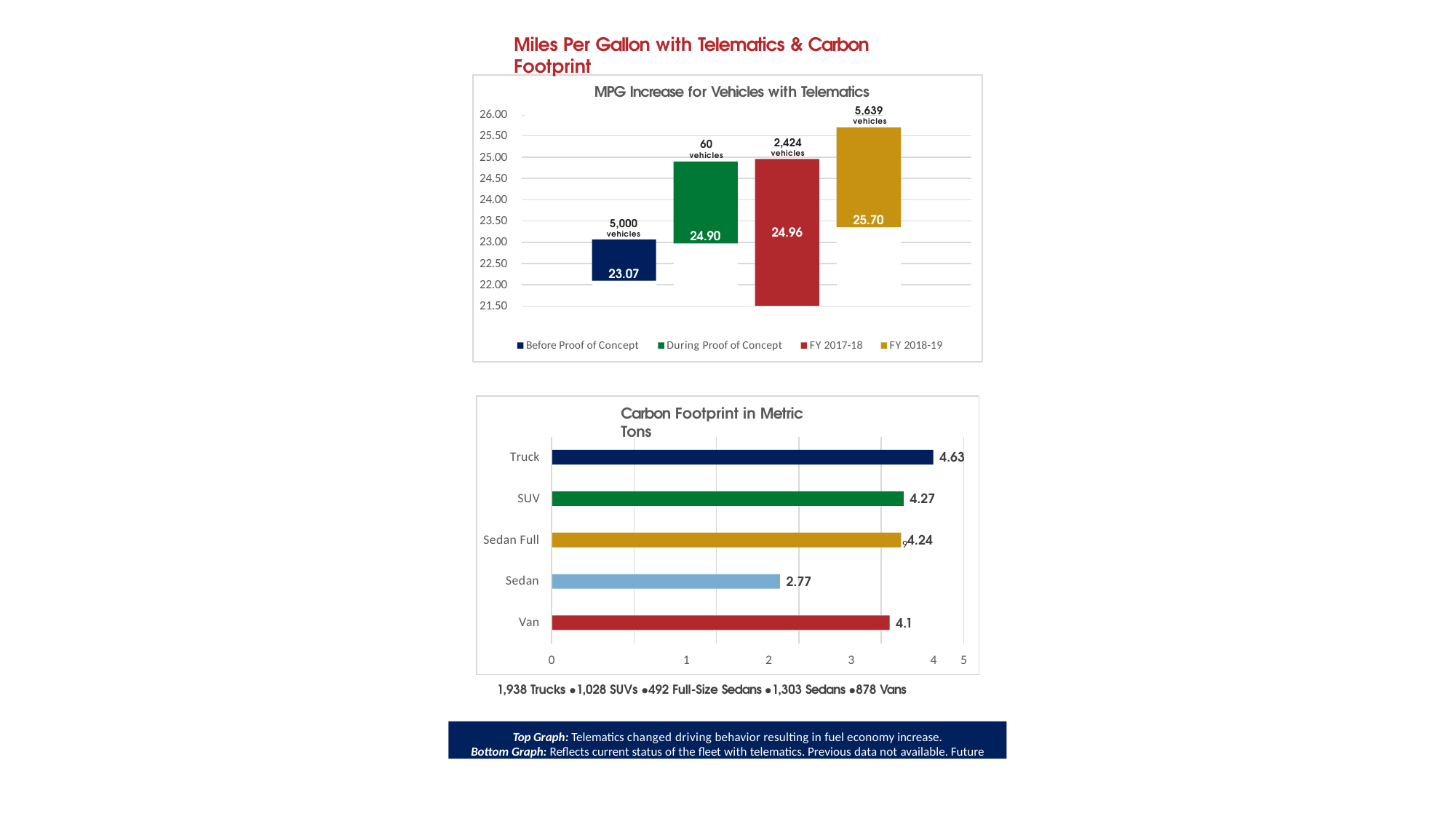

Miles Per Gallon with Telematics & Carbon Footprint

MPG Increase for Vehicles with Telematics
 	5,639
vehicles
26.00
25.50
25.00
24.50
24.00
23.50
23.00
22.50
22.00
21.50

25.70
2,424
vehicles

60
vehicles

24.90

5,000
vehicles

24.96

23.07

Before Proof of Concept
During Proof of Concept
FY 2017-18
FY 2018-19

Carbon Footprint in Metric Tons

Truck
4.63

SUV
4.27

Sedan Full
4.24

9

Sedan
2.77

Van
4.1

0	1	2	3	4

1,938 Trucks • 1,028 SUVs • 492 Full-Size Sedans • 1,303 Sedans • 878 Vans
5
Top Graph: Telematics changed driving behavior resulting in fuel economy increase.
Bottom Graph: Reflects current status of the fleet with telematics. Previous data not available. Future
data will show projected reduction striving to meet the Governor’s Directive to reduce Carbon Footprint.